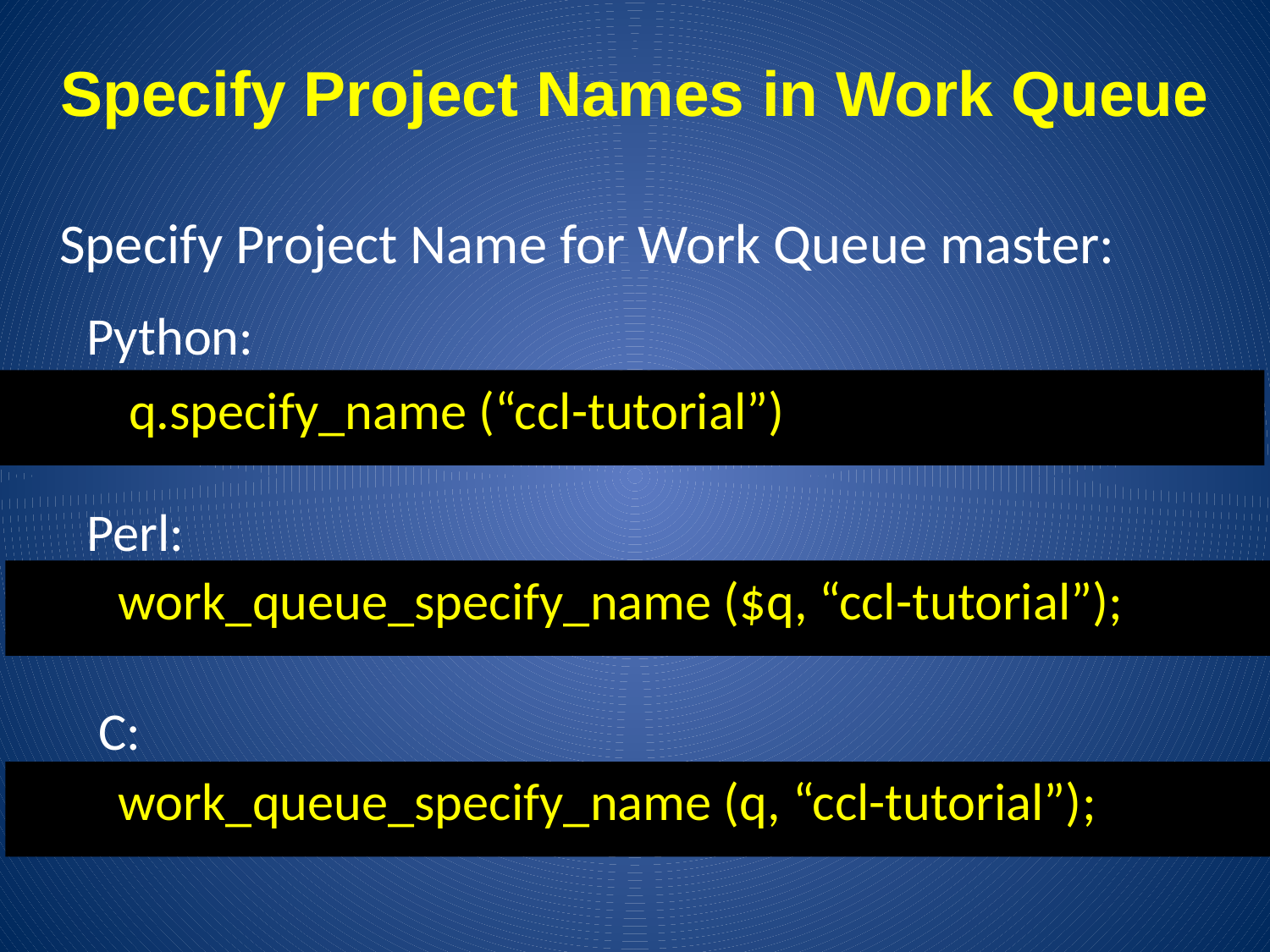

Specify Project Names in Work Queue
Specify Project Name for Work Queue master:
Python:

q.specify_name (“ccl-tutorial”)
Perl:

work_queue_specify_name ($q, “ccl-tutorial”);
 C:

work_queue_specify_name (q, “ccl-tutorial”);